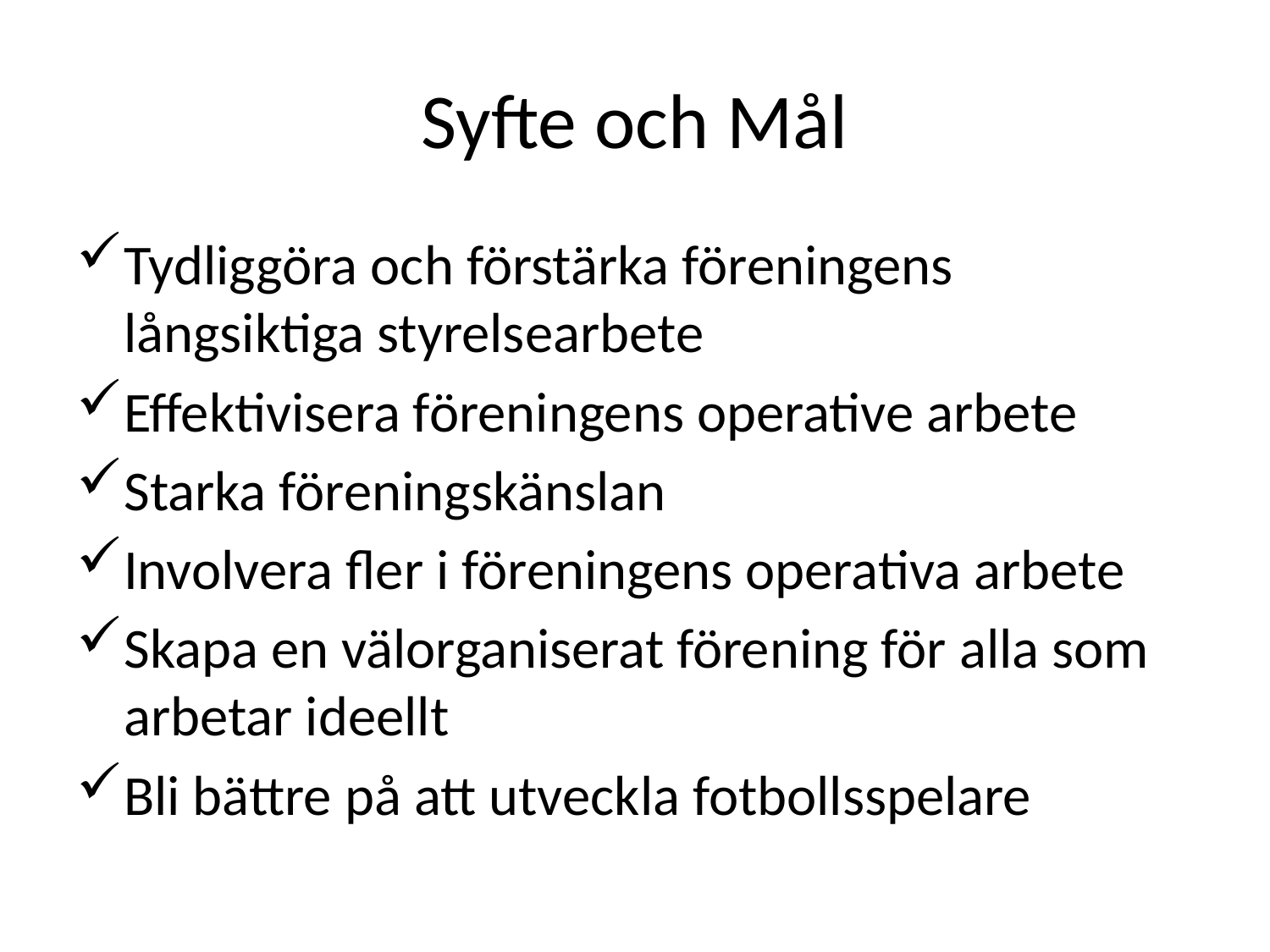

# Syfte och Mål
Tydliggöra och förstärka föreningens långsiktiga styrelsearbete
Effektivisera föreningens operative arbete
Starka föreningskänslan
Involvera fler i föreningens operativa arbete
Skapa en välorganiserat förening för alla som arbetar ideellt
Bli bättre på att utveckla fotbollsspelare